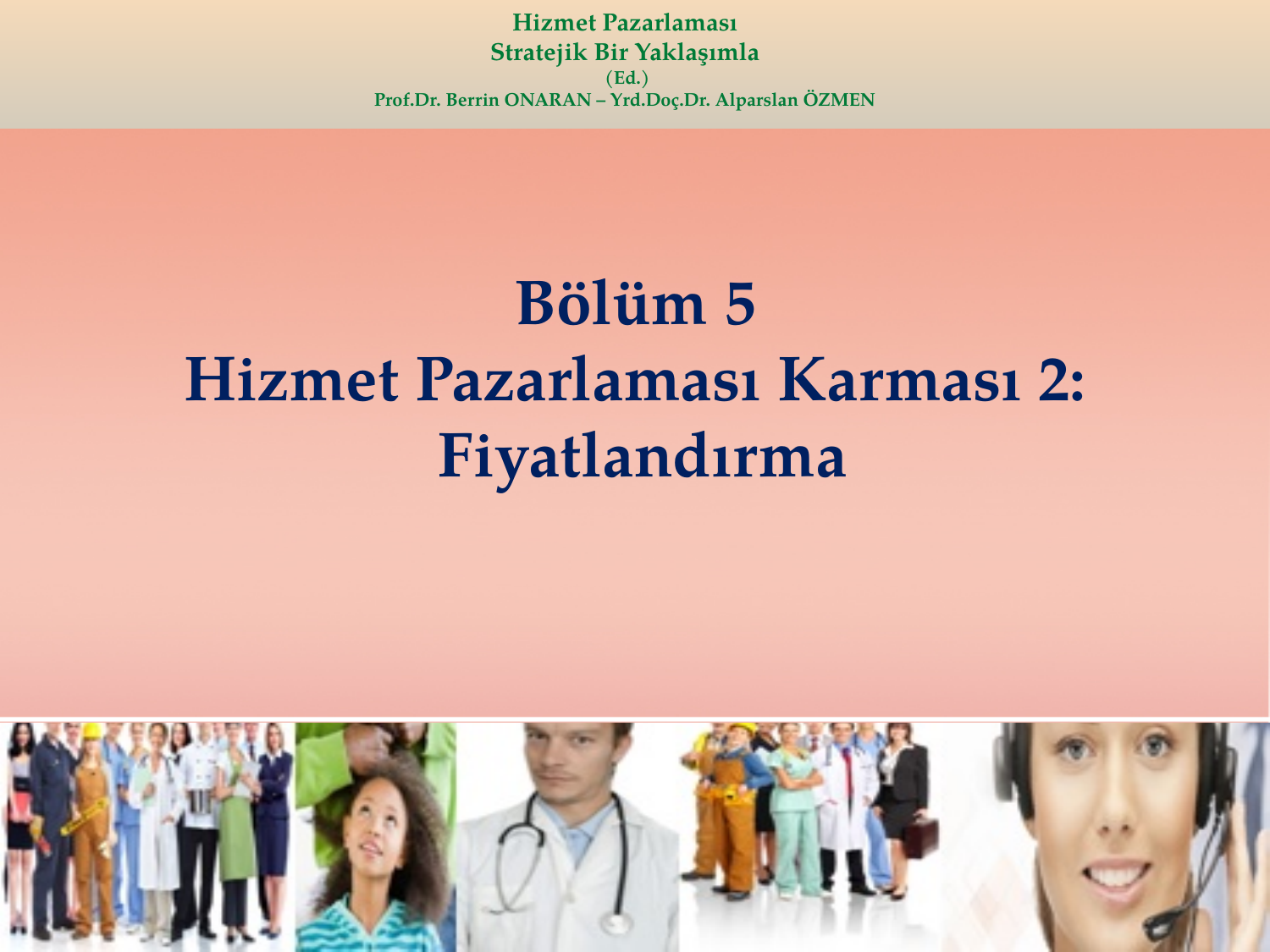

Bölüm 5
Hizmet Pazarlaması Karması 2:
 Fiyatlandırma